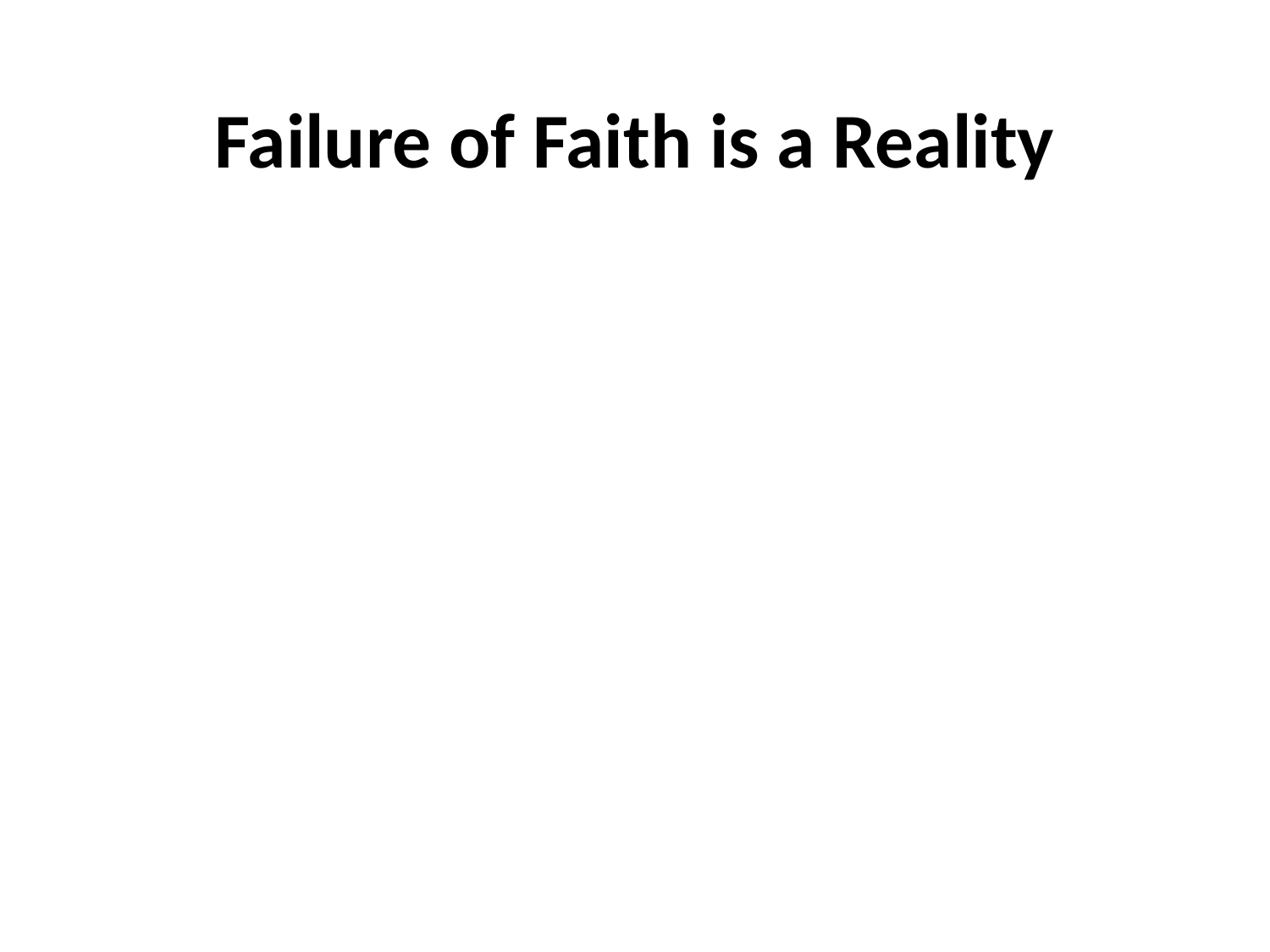

# Failure of Faith is a Reality